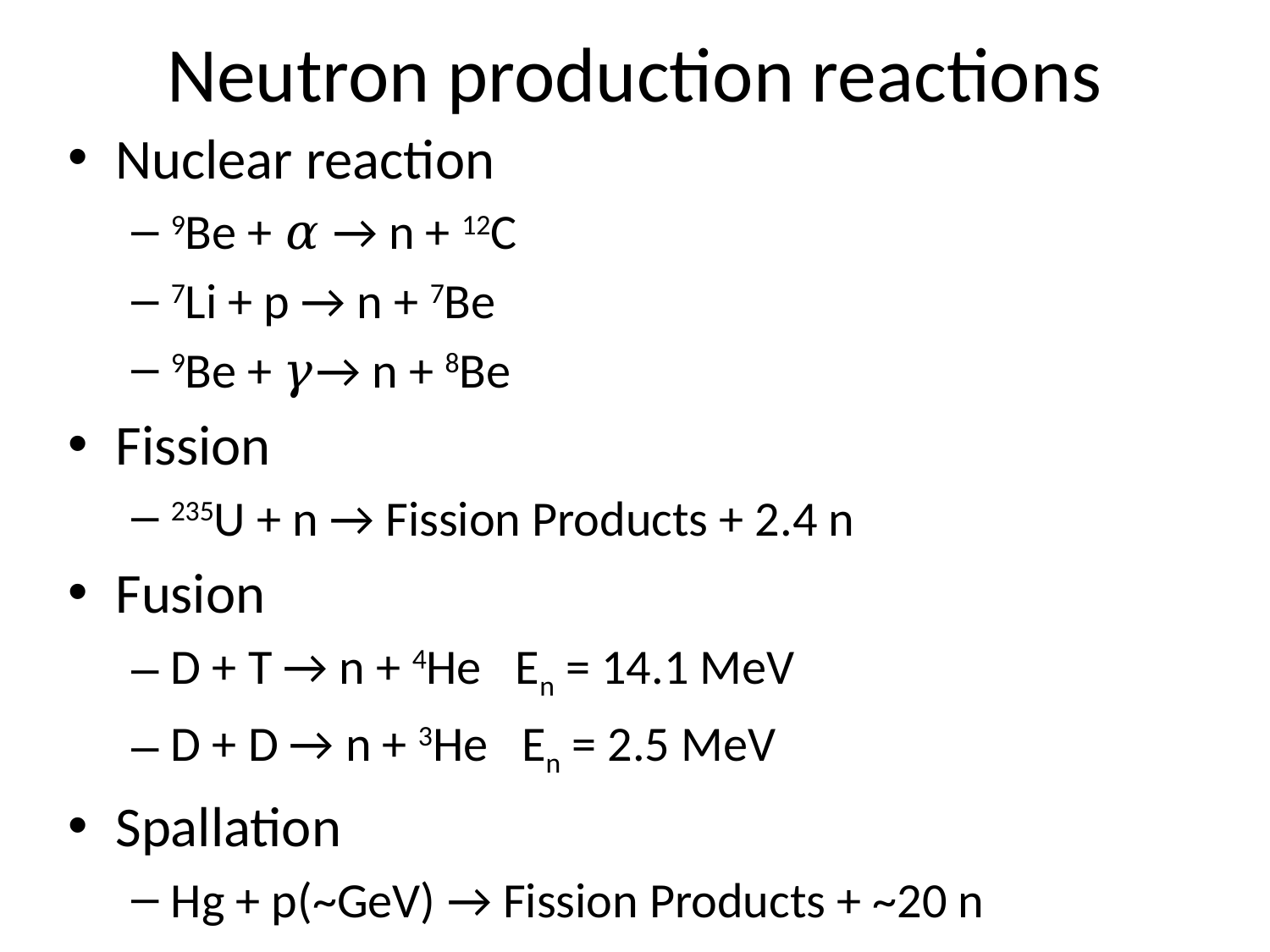

# Neutron production reactions
Nuclear reaction
9Be + 𝛼 → n + 12C
7Li + p → n + 7Be
9Be + 𝛾→ n + 8Be
Fission
235U + n → Fission Products + 2.4 n
Fusion
D + T → n + 4He   En = 14.1 MeV
D + D → n + 3He   En = 2.5 MeV
Spallation
Hg + p(~GeV) → Fission Products + ~20 n